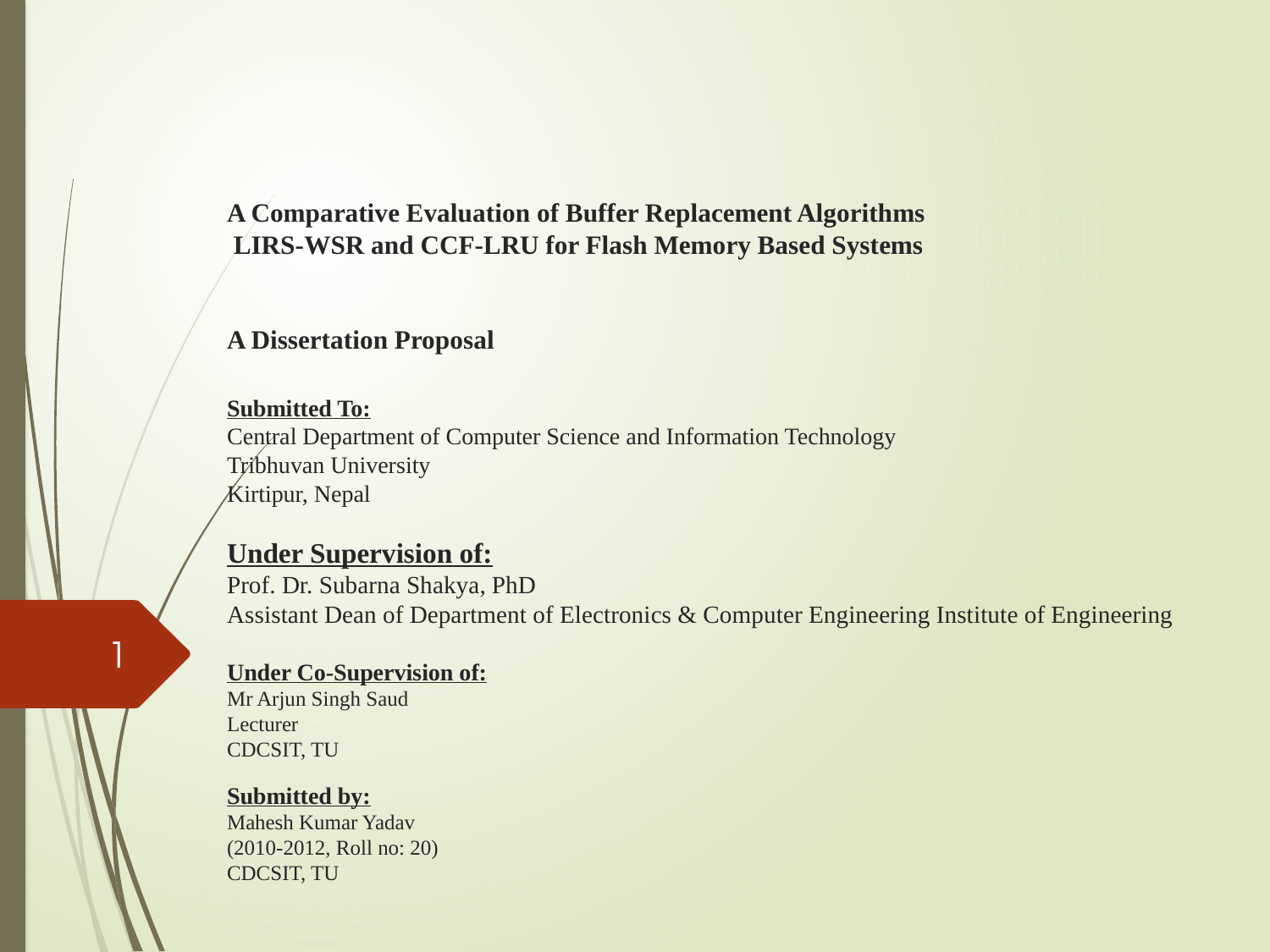

# A Comparative Evaluation of Buffer Replacement Algorithms LIRS-WSR and CCF-LRU for Flash Memory Based Systems A Dissertation Proposal    Submitted To: Central Department of Computer Science and Information Technology Tribhuvan University Kirtipur, Nepal Under Supervision of: Prof. Dr. Subarna Shakya, PhD Assistant Dean of Department of Electronics & Computer Engineering Institute of Engineering   Under Co-Supervision of: Mr Arjun Singh Saud Lecturer CDCSIT, TU Submitted by: Mahesh Kumar Yadav (2010-2012, Roll no: 20) CDCSIT, TU
1